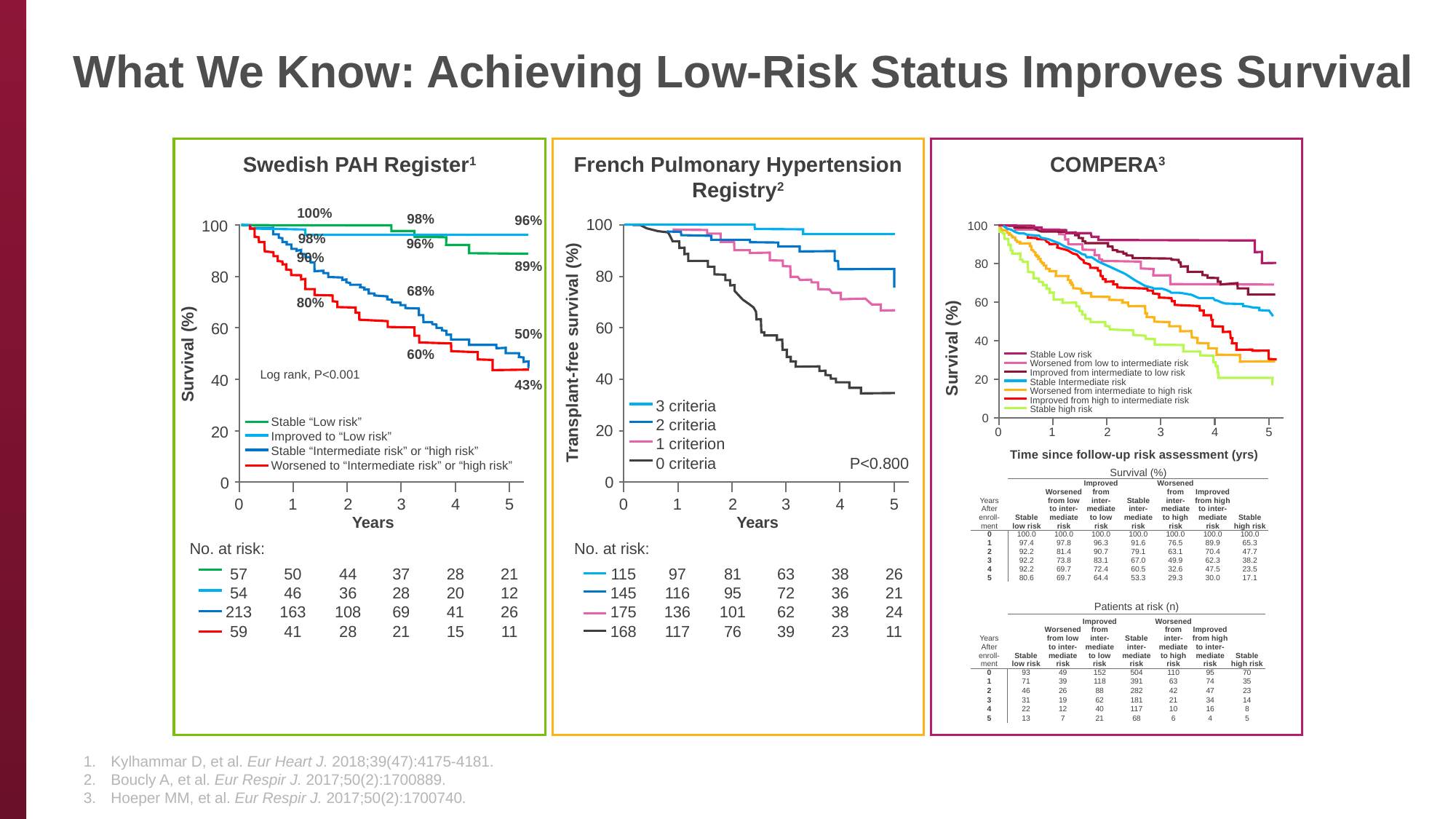

# What We Know: Achieving Low-Risk Status Improves Survival

Swedish PAH Register1
French Pulmonary Hypertension Registry2
COMPERA3
100%
98%
96%
98%

96%
90%
89%
68%
80%
50%
60%
43%
100
80
60
40
20
0
Transplant-free survival (%)
3 criteria
2 criteria
1 criterion
0 criteria
P<0.800
0
1
2
3
4
5
Years
No. at risk:
115
145
175
168
97
116
136
117
81
95
101
76
63
72
62
39
38
36
38
23
26
21
24
11

100
80
60
40
20
0
Survival (%)
Log rank, P<0.001
Stable “Low risk”
Improved to “Low risk”
Stable “Intermediate risk” or “high risk”
Worsened to “Intermediate risk” or “high risk”
0
1
2
3
4
5
Years
No. at risk:
21
12
26
11
28
20
41
15
37
28
69
21
44
36
108
28
50
46
163
41
57
54
213
59
100
80
60
40
20
0

Survival (%)
Stable Low risk
Worsened from low to intermediate risk
Improved from intermediate to low risk
Stable Intermediate risk
Worsened from intermediate to high risk
Improved from high to intermediate risk
Stable high risk
0
1
2
3
4
5
Time since follow-up risk assessment (yrs)
| Years After enroll- ment | Survival (%) |  |  |  |  |  |  |
| --- | --- | --- | --- | --- | --- | --- | --- |
|  | Stable low risk | Worsened from low to inter-mediate risk | Improved from inter-mediate to low risk | Stable inter-mediate risk | Worsened from inter-mediate to high risk | Improved from high to inter-mediate risk | Stable high risk |
| 0 | 100.0 | 100.0 | 100.0 | 100.0 | 100.0 | 100.0 | 100.0 |
| 1 | 97.4 | 97.8 | 96.3 | 91.6 | 76.5 | 89.9 | 65.3 |
| 2 | 92.2 | 81.4 | 90.7 | 79.1 | 63.1 | 70.4 | 47.7 |
| 3 | 92.2 | 73.8 | 83.1 | 67.0 | 49.9 | 62.3 | 38.2 |
| 4 | 92.2 | 69.7 | 72.4 | 60.5 | 32.6 | 47.5 | 23.5 |
| 5 | 80.6 | 69.7 | 64.4 | 53.3 | 29.3 | 30.0 | 17.1 |
| Years After enroll- ment | Patients at risk (n) |  |  |  |  |  |  |
| --- | --- | --- | --- | --- | --- | --- | --- |
|  | Stable low risk | Worsened from low to inter-mediate risk | Improved from inter-mediate to low risk | Stable inter-mediate risk | Worsened from inter-mediate to high risk | Improved from high to inter-mediate risk | Stable high risk |
| 0 | 93 | 49 | 152 | 504 | 110 | 95 | 70 |
| 1 | 71 | 39 | 118 | 391 | 63 | 74 | 35 |
| 2 | 46 | 26 | 88 | 282 | 42 | 47 | 23 |
| 3 | 31 | 19 | 62 | 181 | 21 | 34 | 14 |
| 4 | 22 | 12 | 40 | 117 | 10 | 16 | 8 |
| 5 | 13 | 7 | 21 | 68 | 6 | 4 | 5 |
Kylhammar D, et al. Eur Heart J. 2018;39(47):4175-4181.
Boucly A, et al. Eur Respir J. 2017;50(2):1700889.
Hoeper MM, et al. Eur Respir J. 2017;50(2):1700740.